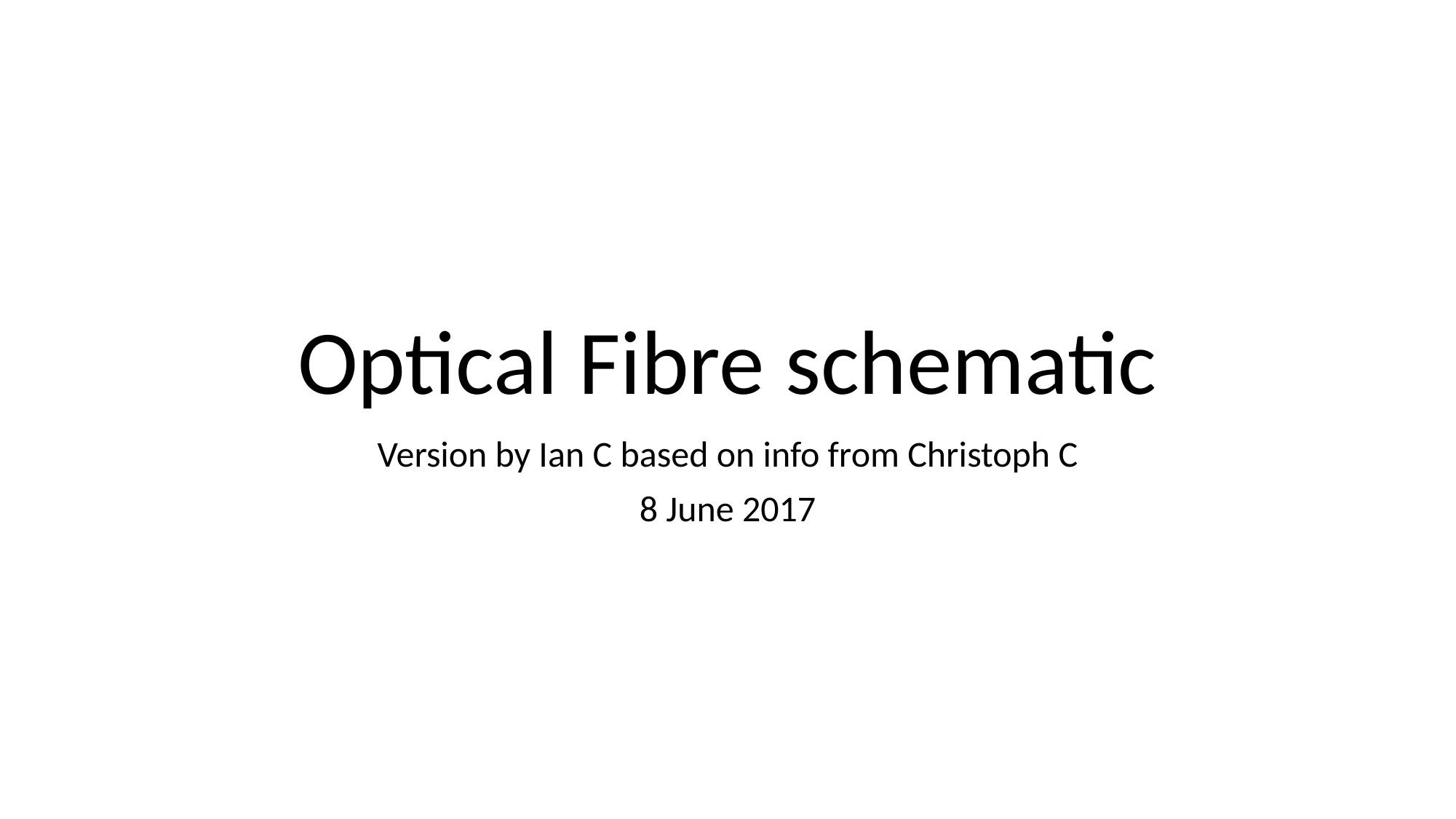

# Optical Fibre schematic
Version by Ian C based on info from Christoph C
8 June 2017